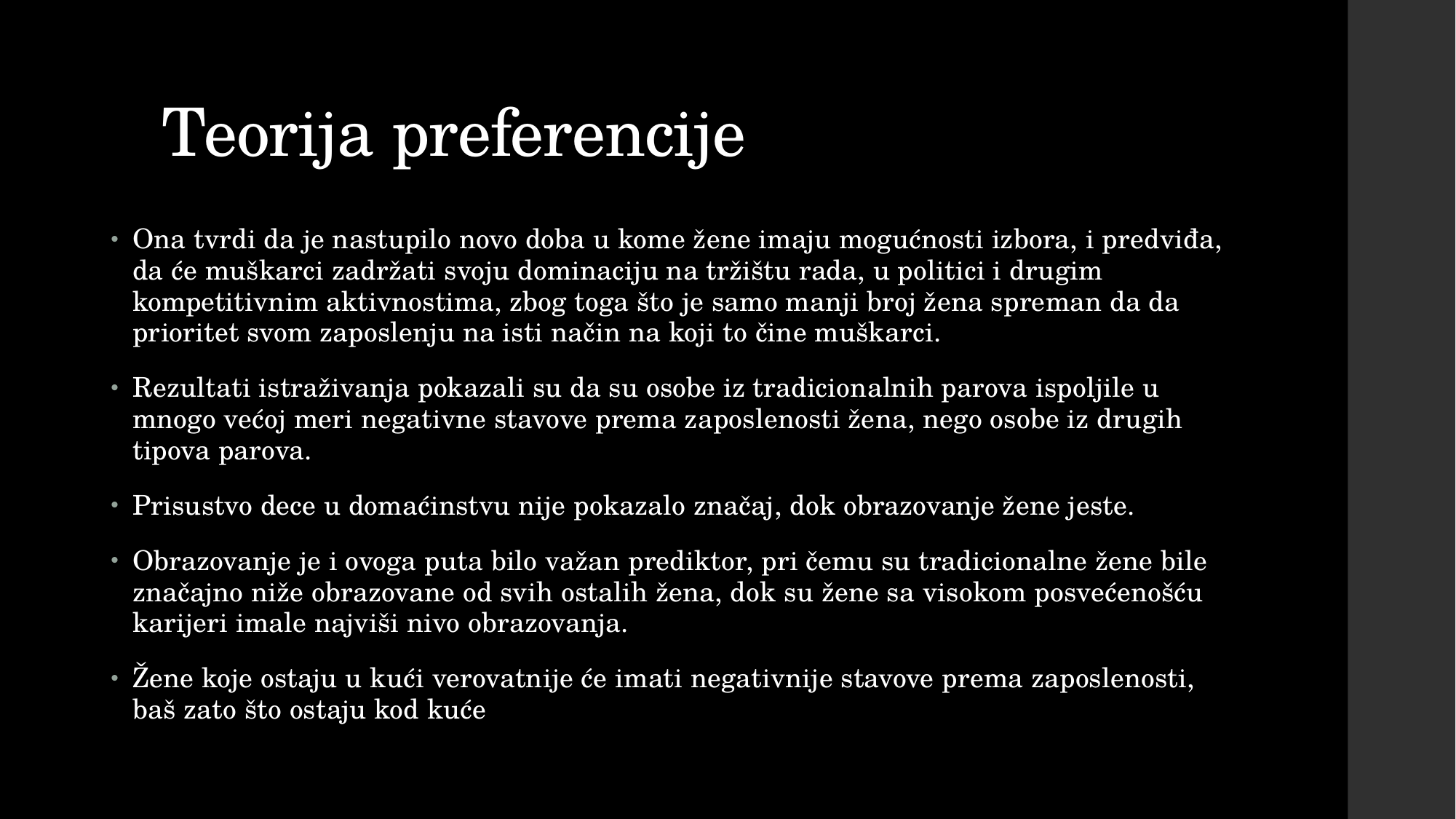

# Teorija preferencije
Ona tvrdi da je nastupilo novo doba u kome žene imaju mogućnosti izbora, i predviđa, da će muškarci zadržati svoju dominaciju na tržištu rada, u politici i drugim kompetitivnim aktivnostima, zbog toga što je samo manji broj žena spreman da da prioritet svom zaposlenju na isti način na koji to čine muškarci.
Rezultati istraživanja pokazali su da su osobe iz tradicionalnih parova ispoljile u mnogo većoj meri negativne stavove prema zaposlenosti žena, nego osobe iz drugih tipova parova.
Prisustvo dece u domaćinstvu nije pokazalo značaj, dok obrazovanje žene jeste.
Obrazovanje je i ovoga puta bilo važan prediktor, pri čemu su tradicionalne žene bile značajno niže obrazovane od svih ostalih žena, dok su žene sa visokom posvećenošću karijeri imale najviši nivo obrazovanja.
Žene koje ostaju u kući verovatnije će imati negativnije stavove prema zaposlenosti, baš zato što ostaju kod kuće